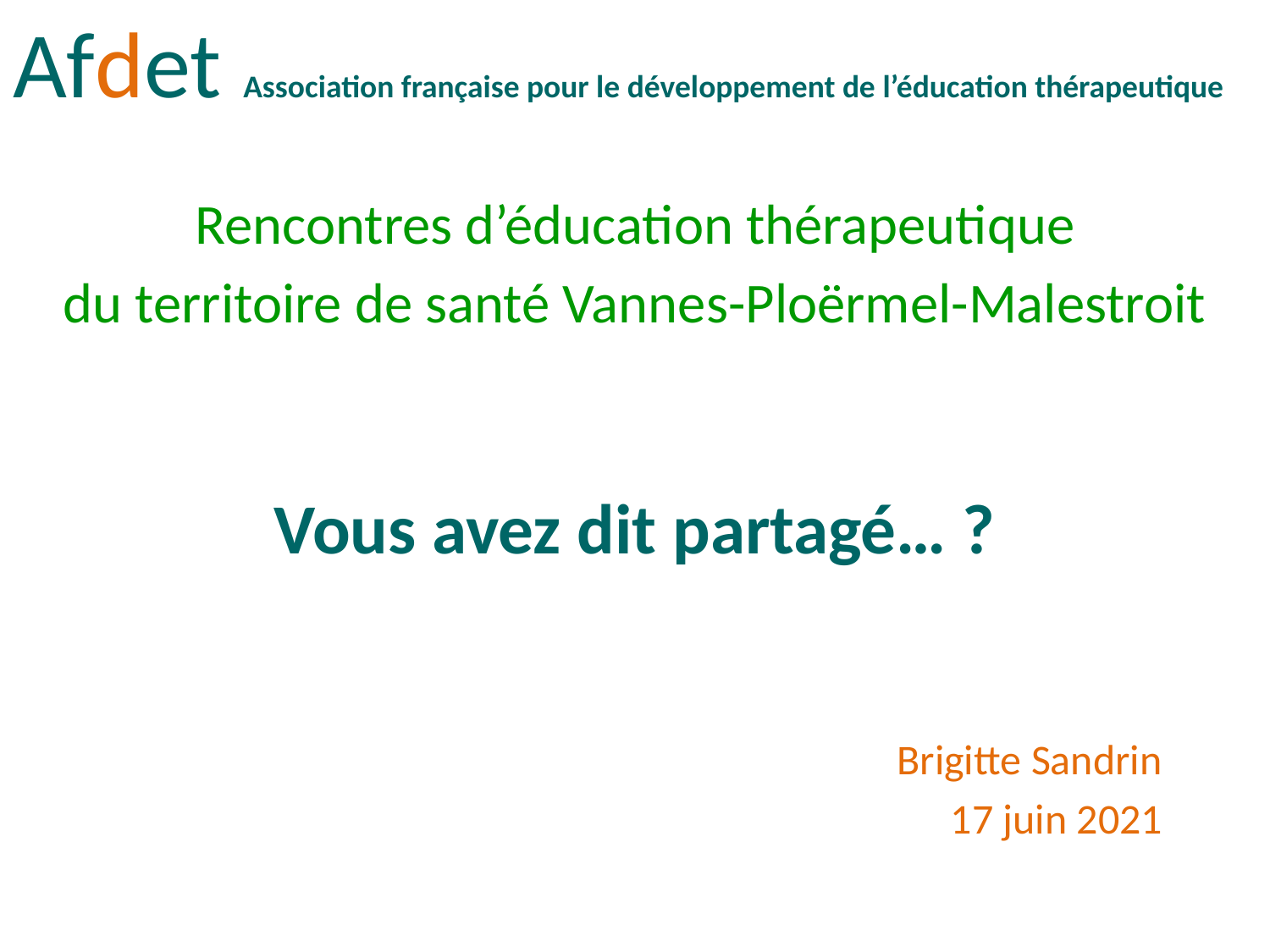

Rencontres d’éducation thérapeutique
du territoire de santé Vannes-Ploërmel-Malestroit
# Vous avez dit partagé… ?
Brigitte Sandrin
17 juin 2021